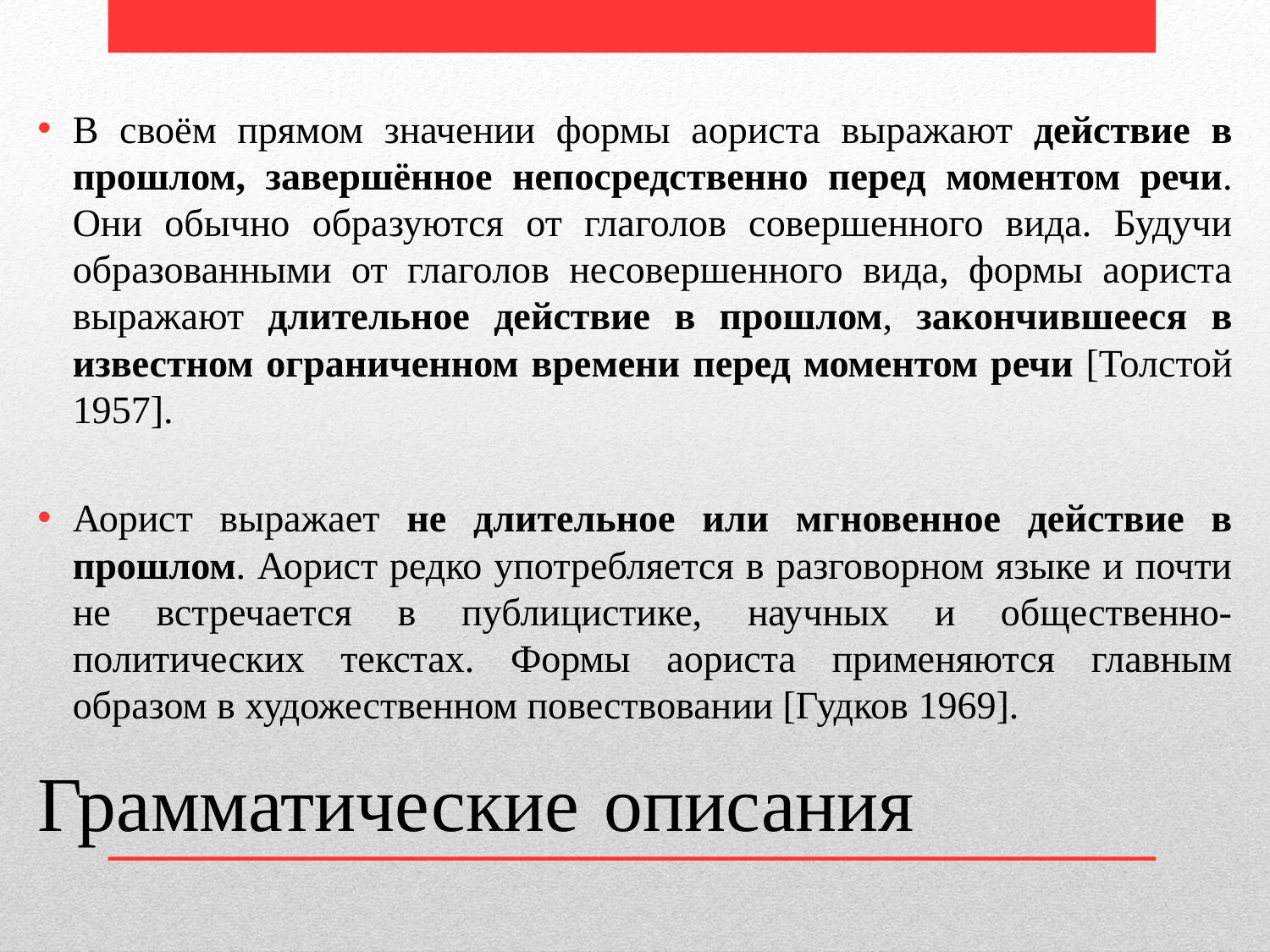

В своём прямом значении формы аориста выражают действие в прошлом, завершённое непосредственно перед моментом речи. Они обычно образуются от глаголов совершенного вида. Будучи образованными от глаголов несовершенного вида, формы аориста выражают длительное действие в прошлом, закончившееся в известном ограниченном времени перед моментом речи [Толстой 1957].

Аорист выражает не длительное или мгновенное действие в прошлом. Аорист редко употребляется в разговорном языке и почти не встречается в публицистике, научных и общественно-политических текстах. Формы аориста применяются главным образом в художественном повествовании [Гудков 1969].
# Грамматические описания